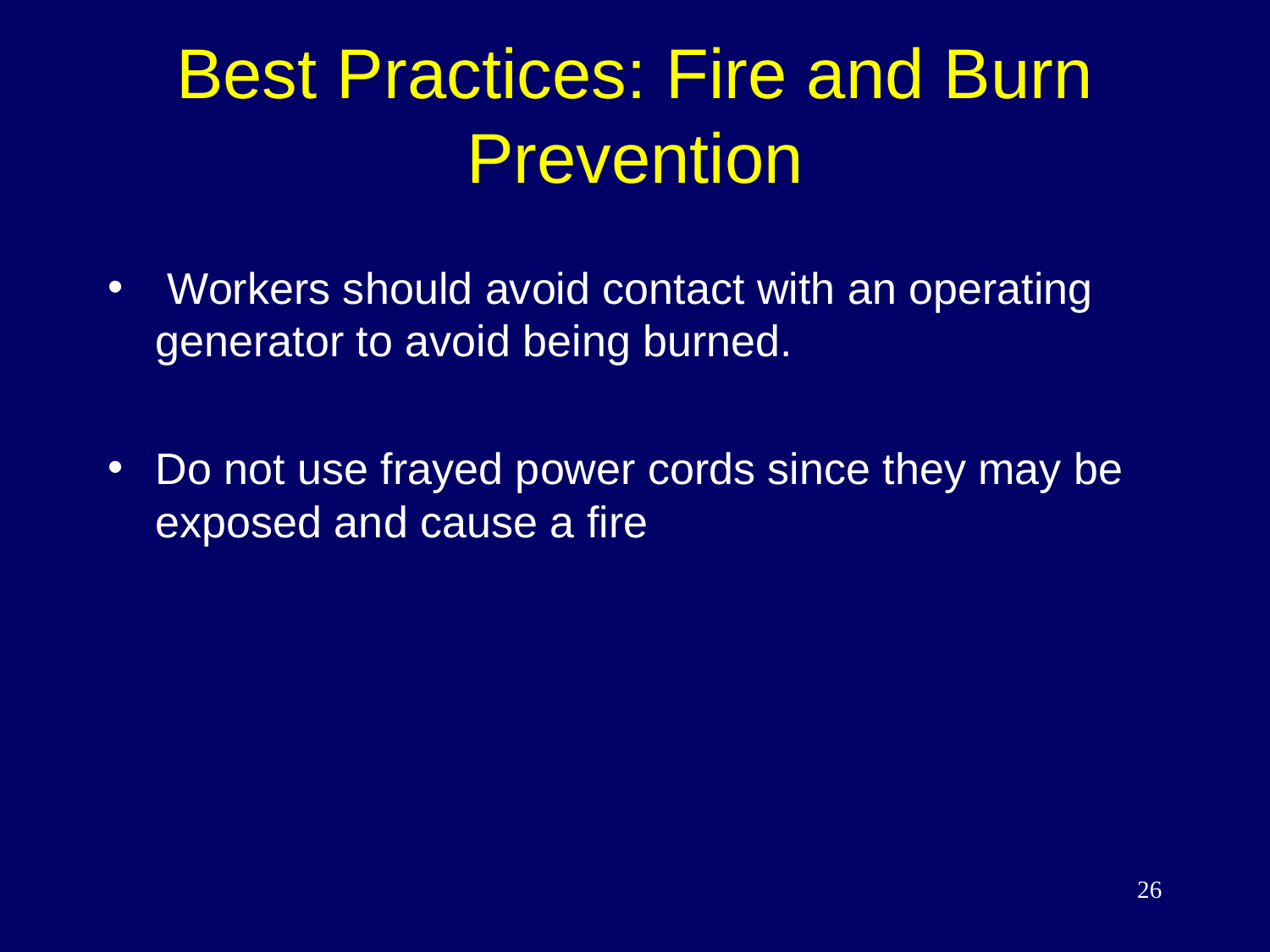

Best Practices: Fire and Burn Prevention
 Workers should avoid contact with an operating generator to avoid being burned.

Do not use frayed power cords since they may be exposed and cause a fire

26